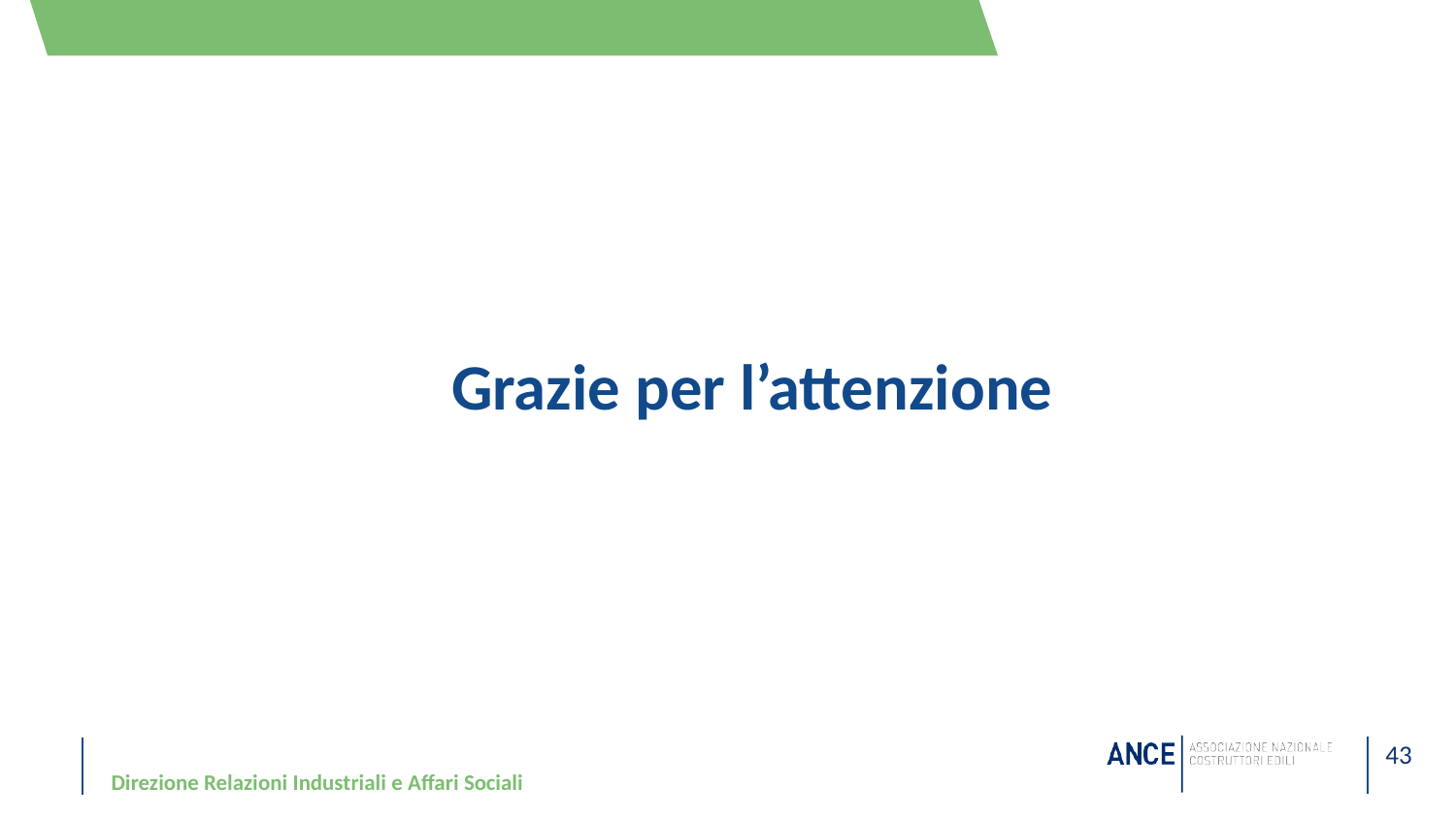

# Grazie per l’attenzione

Direzione Relazioni Industriali e Affari Sociali
43